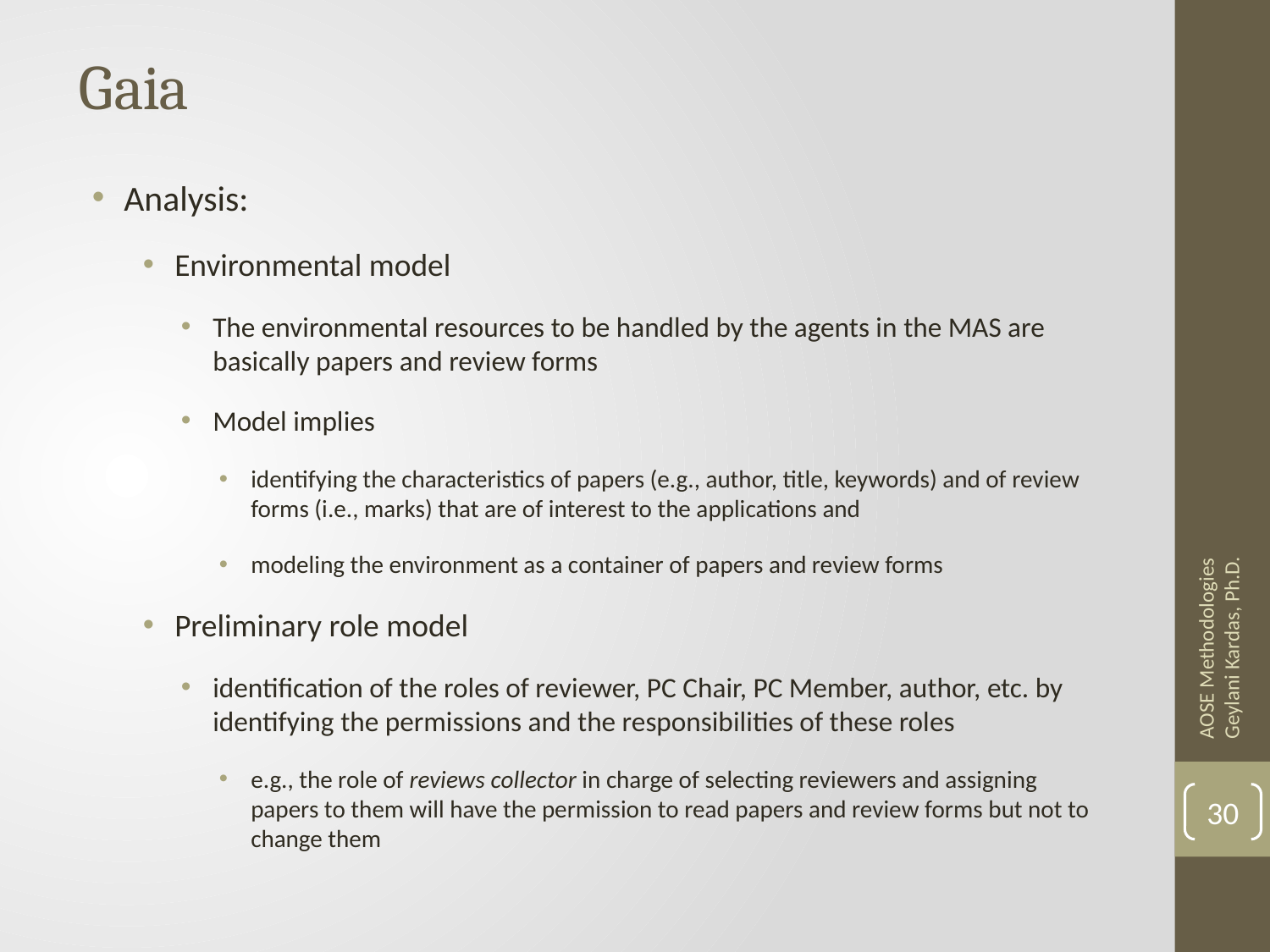

# Gaia
Analysis:
Environmental model
The environmental resources to be handled by the agents in the MAS are basically papers and review forms
Model implies
identifying the characteristics of papers (e.g., author, title, keywords) and of review forms (i.e., marks) that are of interest to the applications and
modeling the environment as a container of papers and review forms
Preliminary role model
identification of the roles of reviewer, PC Chair, PC Member, author, etc. by identifying the permissions and the responsibilities of these roles
e.g., the role of reviews collector in charge of selecting reviewers and assigning papers to them will have the permission to read papers and review forms but not to change them
AOSE Methodologies                   Geylani Kardas, Ph.D.
30